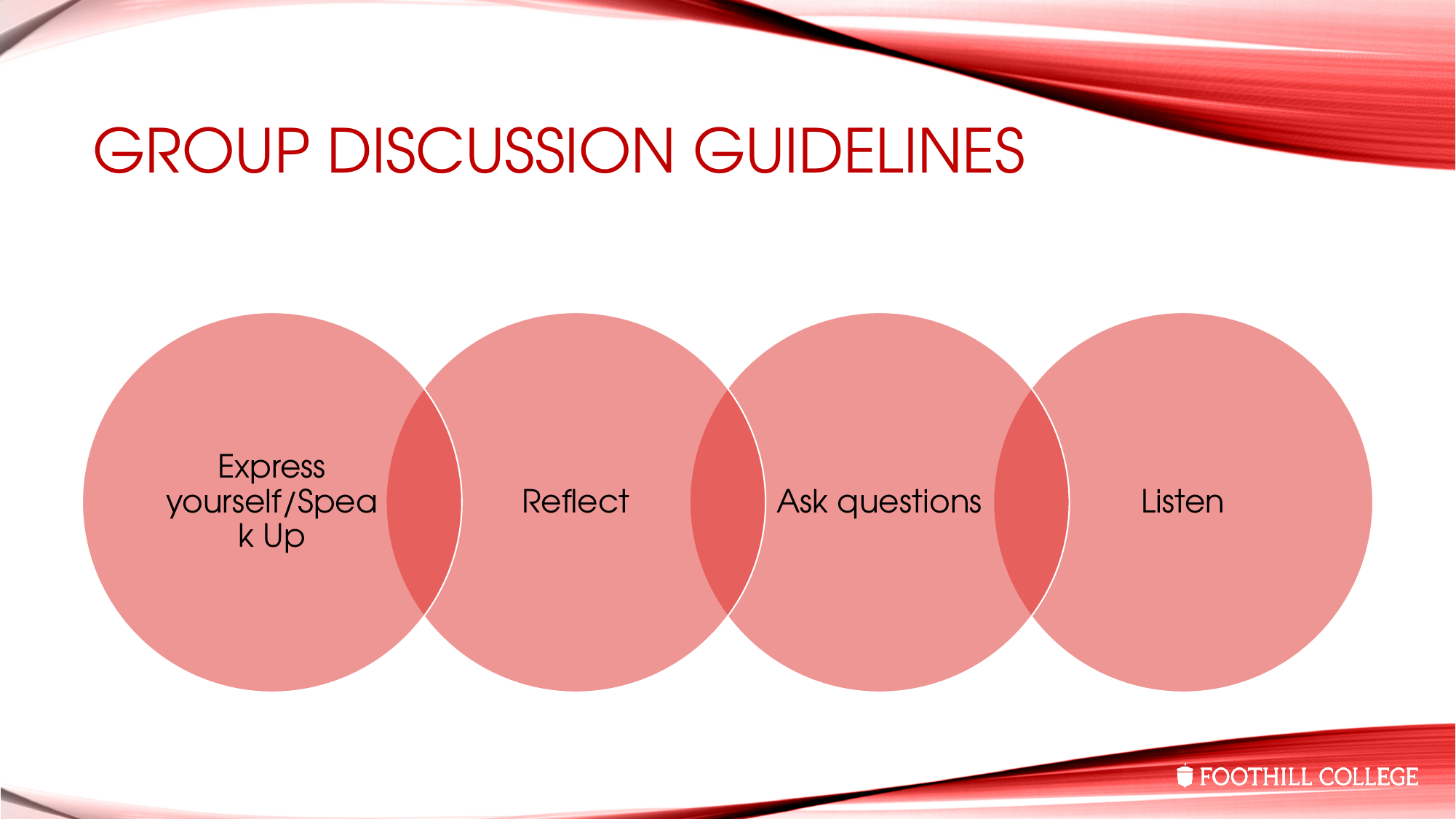

# Group discussion guidelines
Listen
Ask questions
Reflect
Express yourself/Speak Up